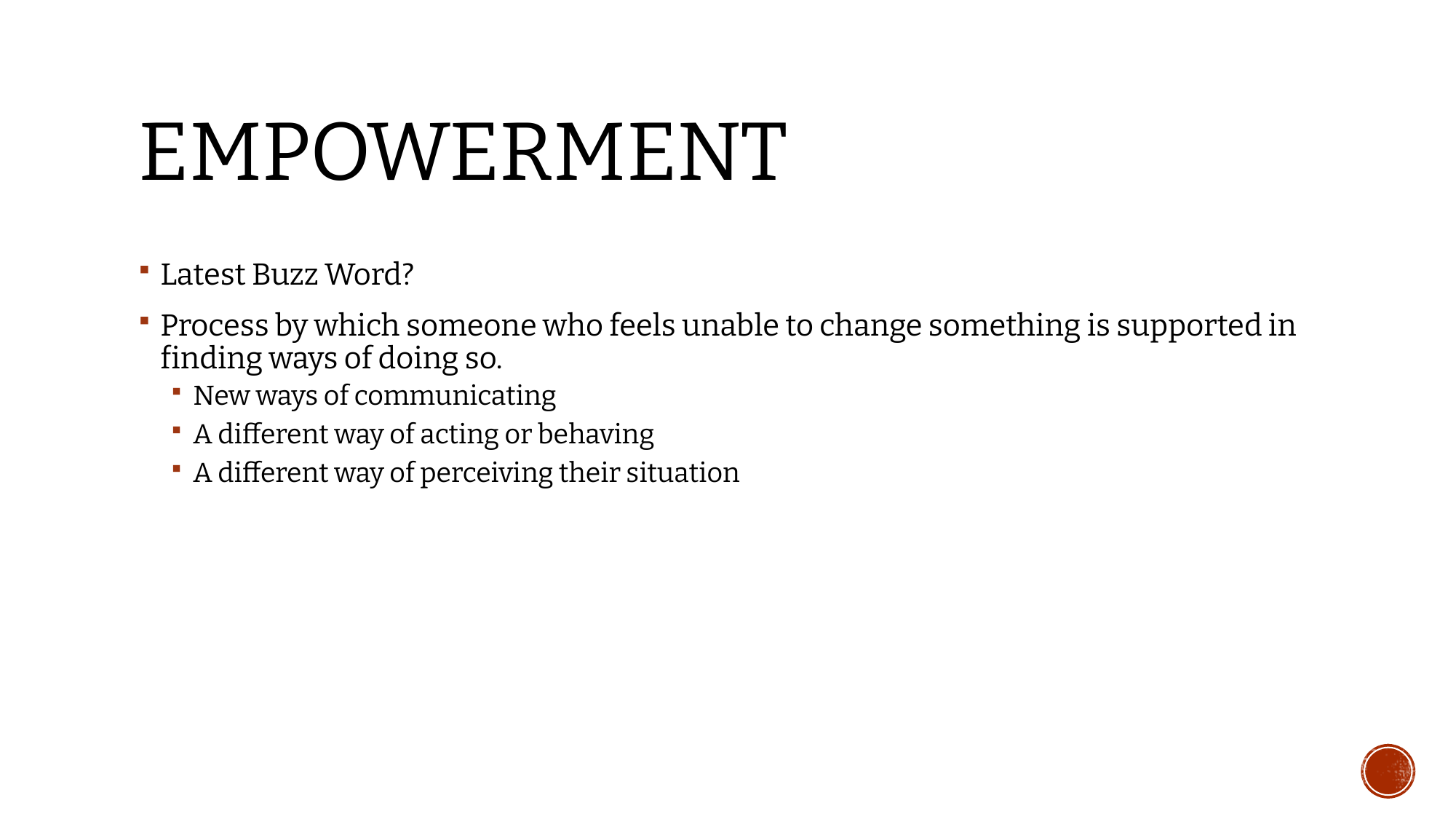

# empowerment
Latest Buzz Word?
Process by which someone who feels unable to change something is supported in finding ways of doing so.
New ways of communicating
A different way of acting or behaving
A different way of perceiving their situation